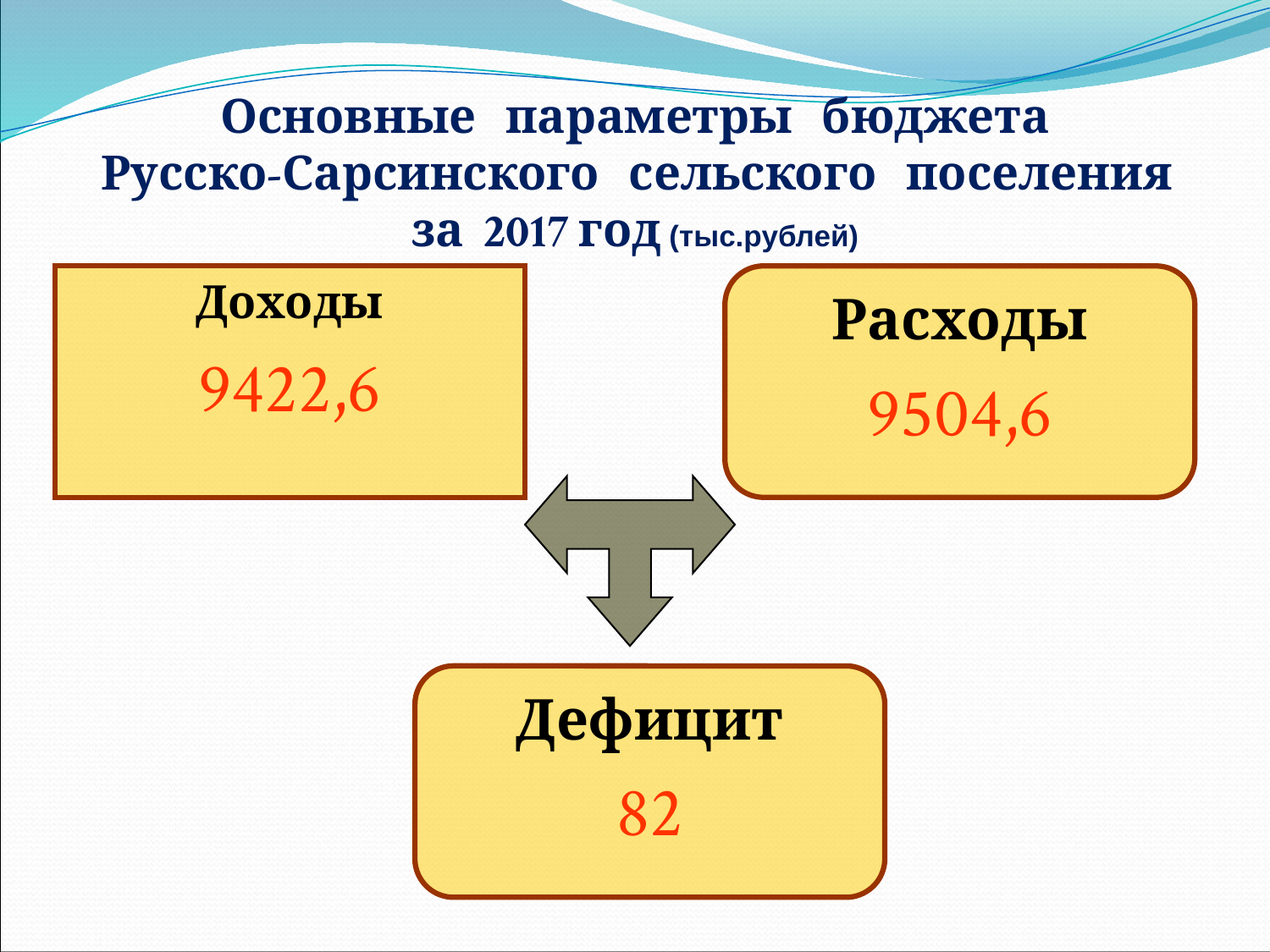

# Основные   параметры   бюджета Русско-Сарсинского   сельского   поселения за  2017 год (тыс.рублей)
Доходы
9422,6
Расходы
9504,6

Дефицит
82